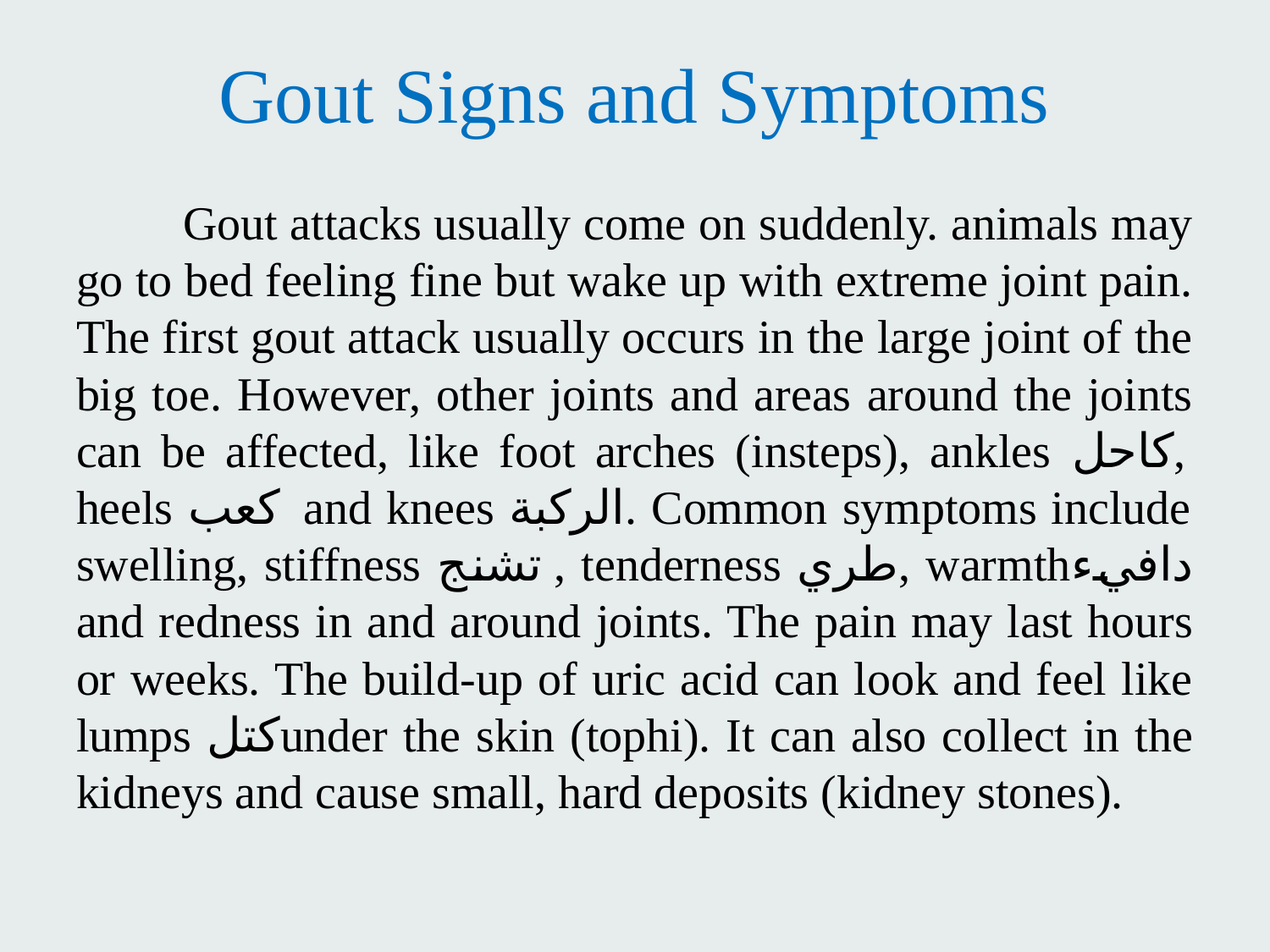

# Gout Signs and Symptoms
	Gout attacks usually come on suddenly. animals may go to bed feeling fine but wake up with extreme joint pain. The first gout attack usually occurs in the large joint of the big toe. However, other joints and areas around the joints can be affected, like foot arches (insteps), ankles كاحل, heels كعب  and knees الركبة. Common symptoms include swelling, stiffness تشنج , tenderness طري, warmthدافيء and redness in and around joints. The pain may last hours or weeks. The build-up of uric acid can look and feel like lumps كتلunder the skin (tophi). It can also collect in the kidneys and cause small, hard deposits (kidney stones).